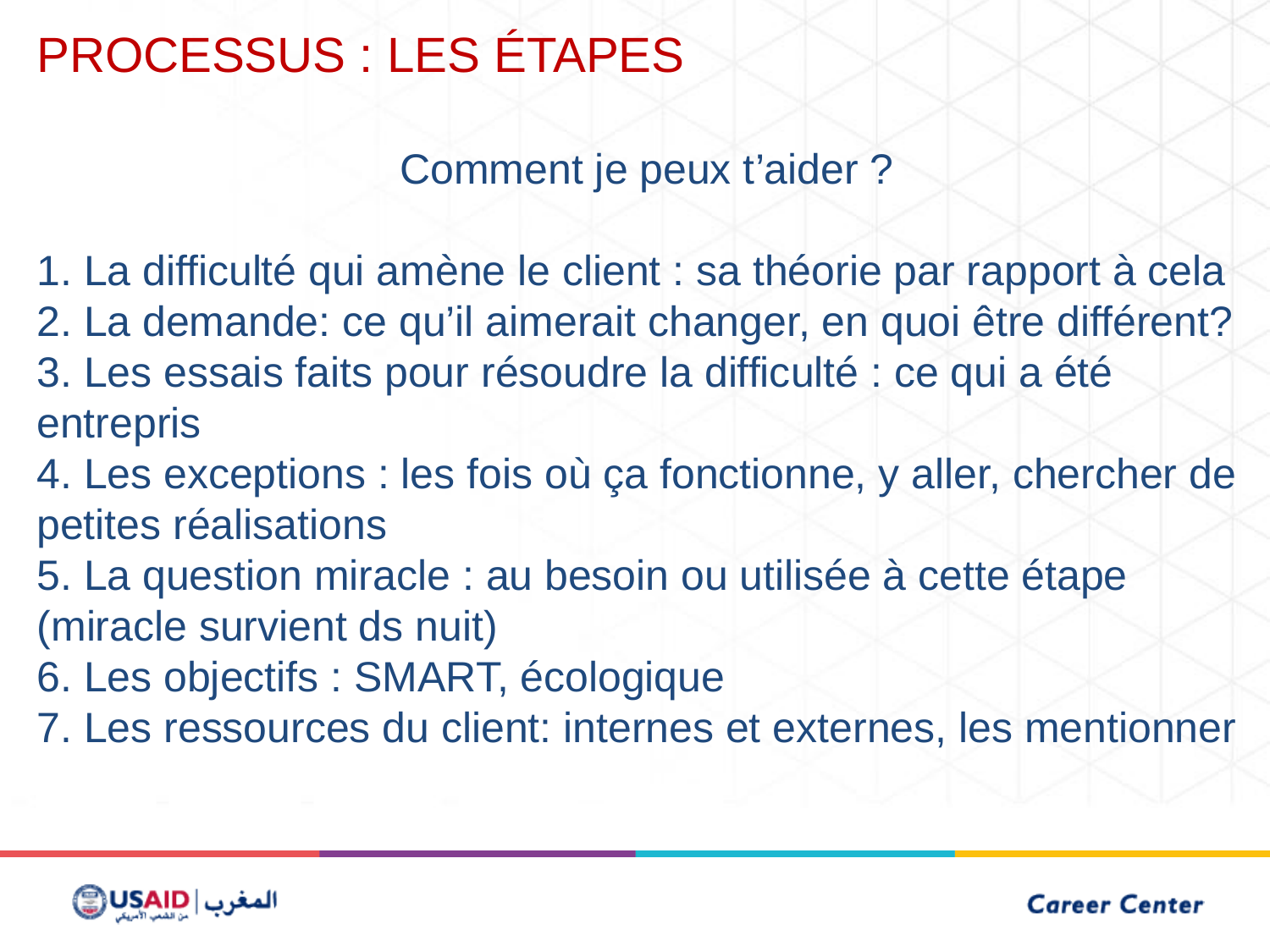

PROCESSUS : LES ÉTAPES

Comment je peux t’aider ?

1. La difficulté qui amène le client : sa théorie par rapport à cela
2. La demande: ce qu’il aimerait changer, en quoi être différent?
3. Les essais faits pour résoudre la difficulté : ce qui a été entrepris
4. Les exceptions : les fois où ça fonctionne, y aller, chercher de petites réalisations
5. La question miracle : au besoin ou utilisée à cette étape (miracle survient ds nuit)
6. Les objectifs : SMART, écologique
7. Les ressources du client: internes et externes, les mentionner